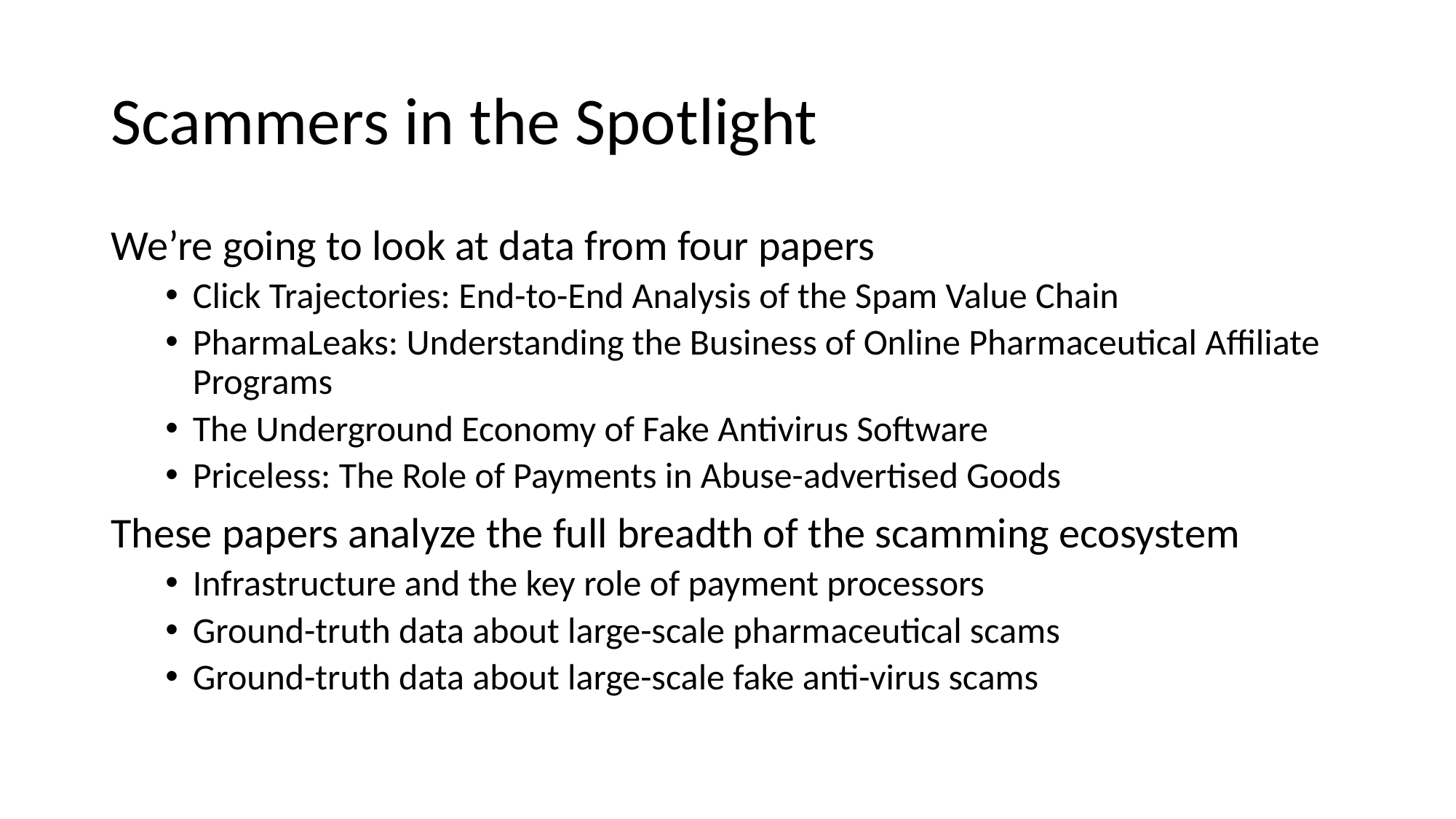

# Scammers in the Spotlight
We’re going to look at data from four papers
Click Trajectories: End-to-End Analysis of the Spam Value Chain
PharmaLeaks: Understanding the Business of Online Pharmaceutical Affiliate Programs
The Underground Economy of Fake Antivirus Software
Priceless: The Role of Payments in Abuse-advertised Goods
These papers analyze the full breadth of the scamming ecosystem
Infrastructure and the key role of payment processors
Ground-truth data about large-scale pharmaceutical scams
Ground-truth data about large-scale fake anti-virus scams